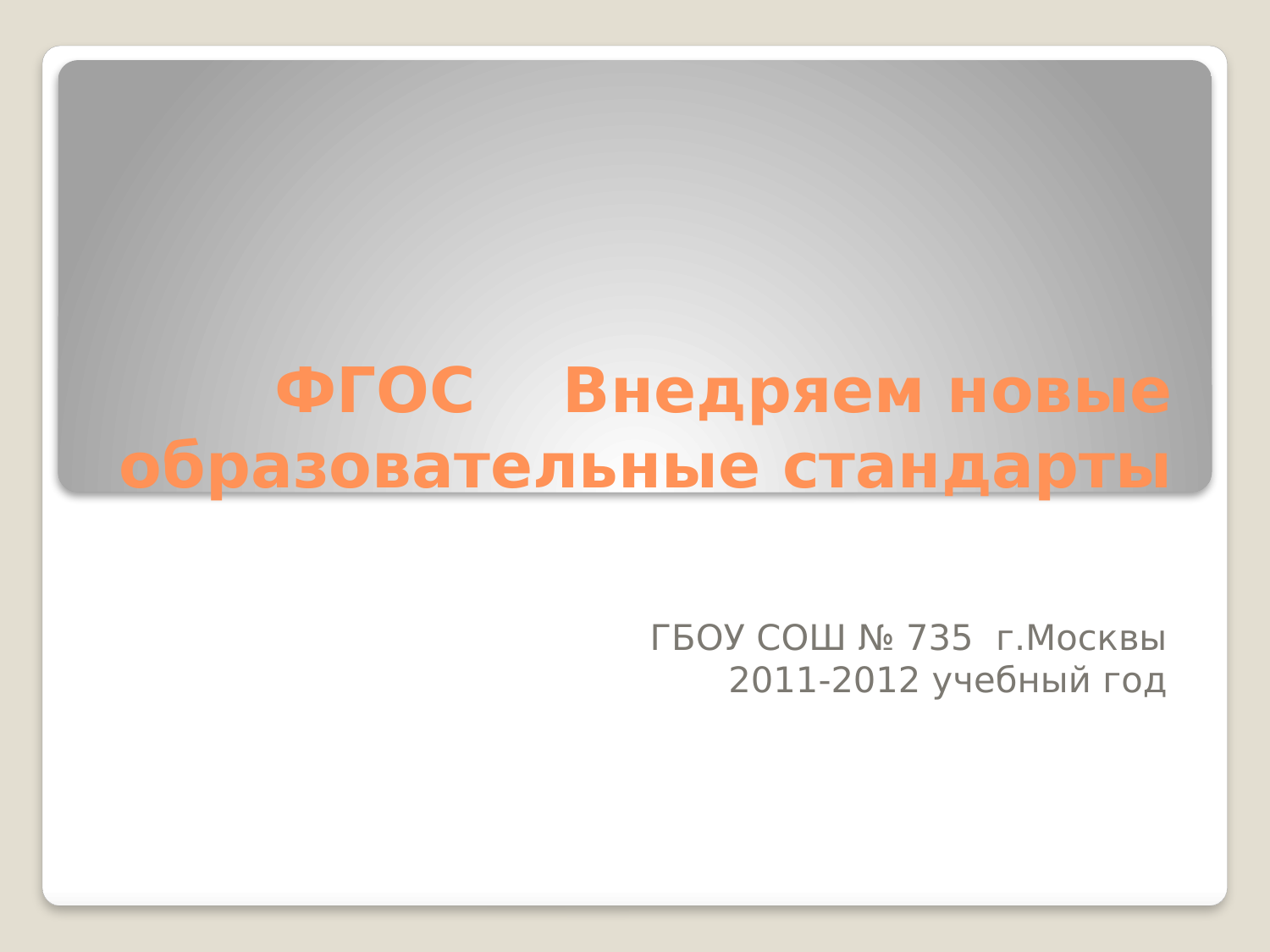

# ФГОС    Внедряем новые образовательные стандарты
ГБОУ СОШ № 735  г.Москвы
2011-2012 учебный год